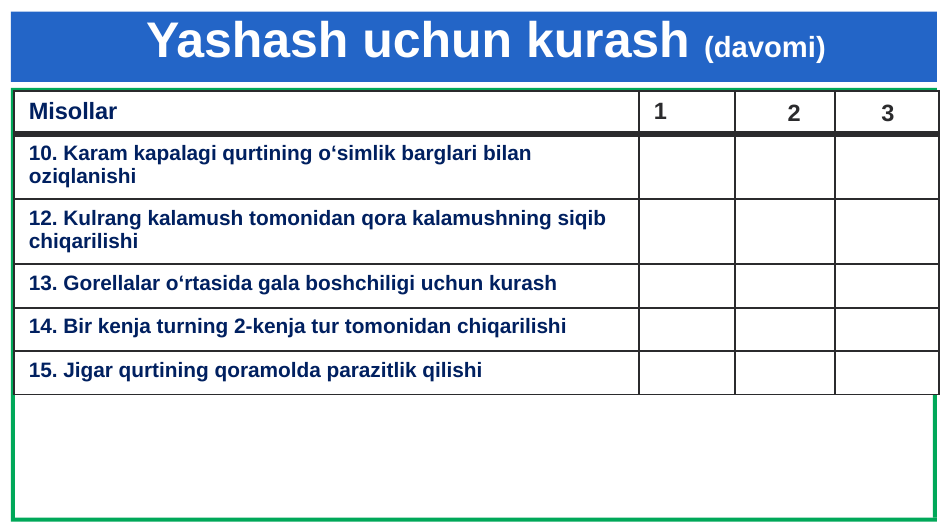

Yashash uchun kurash (davomi)
| Misollar | 1 |
| --- | --- |
| 10. Karam kapalagi qurtining o‘simlik barglari bilan oziqlanishi |  |
| 12. Kulrang kalamush tomonidan qora kalamushning siqib chiqarilishi |  |
| 13. Gorellalar o‘rtasida gala boshchiligi uchun kurash |  |
| 14. Bir kenja turning 2-kenja tur tomonidan chiqarilishi |  |
| 15. Jigar qurtining qoramolda parazitlik qilishi |  |
2
3
1